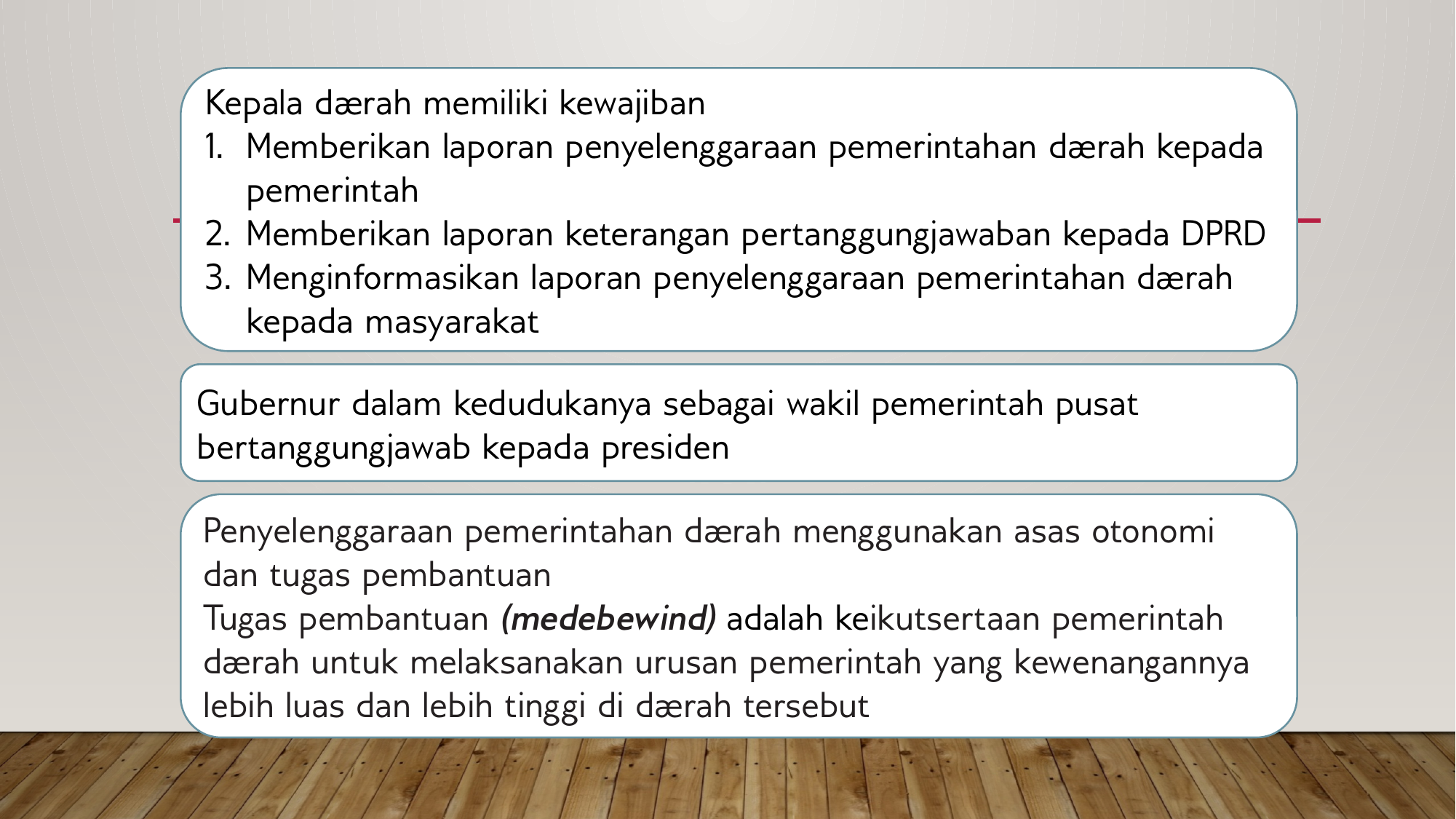

Kepala daerah memiliki kewajiban
Memberikan laporan penyelenggaraan pemerintahan daerah kepada pemerintah
Memberikan laporan keterangan pertanggungjawaban kepada DPRD
Menginformasikan laporan penyelenggaraan pemerintahan daerah kepada masyarakat
Gubernur dalam kedudukanya sebagai wakil pemerintah pusat bertanggungjawab kepada presiden
Penyelenggaraan pemerintahan daerah menggunakan asas otonomi dan tugas pembantuan
Tugas pembantuan (medebewind) adalah keikutsertaan pemerintah daerah untuk melaksanakan urusan pemerintah yang kewenangannya lebih luas dan lebih tinggi di daerah tersebut